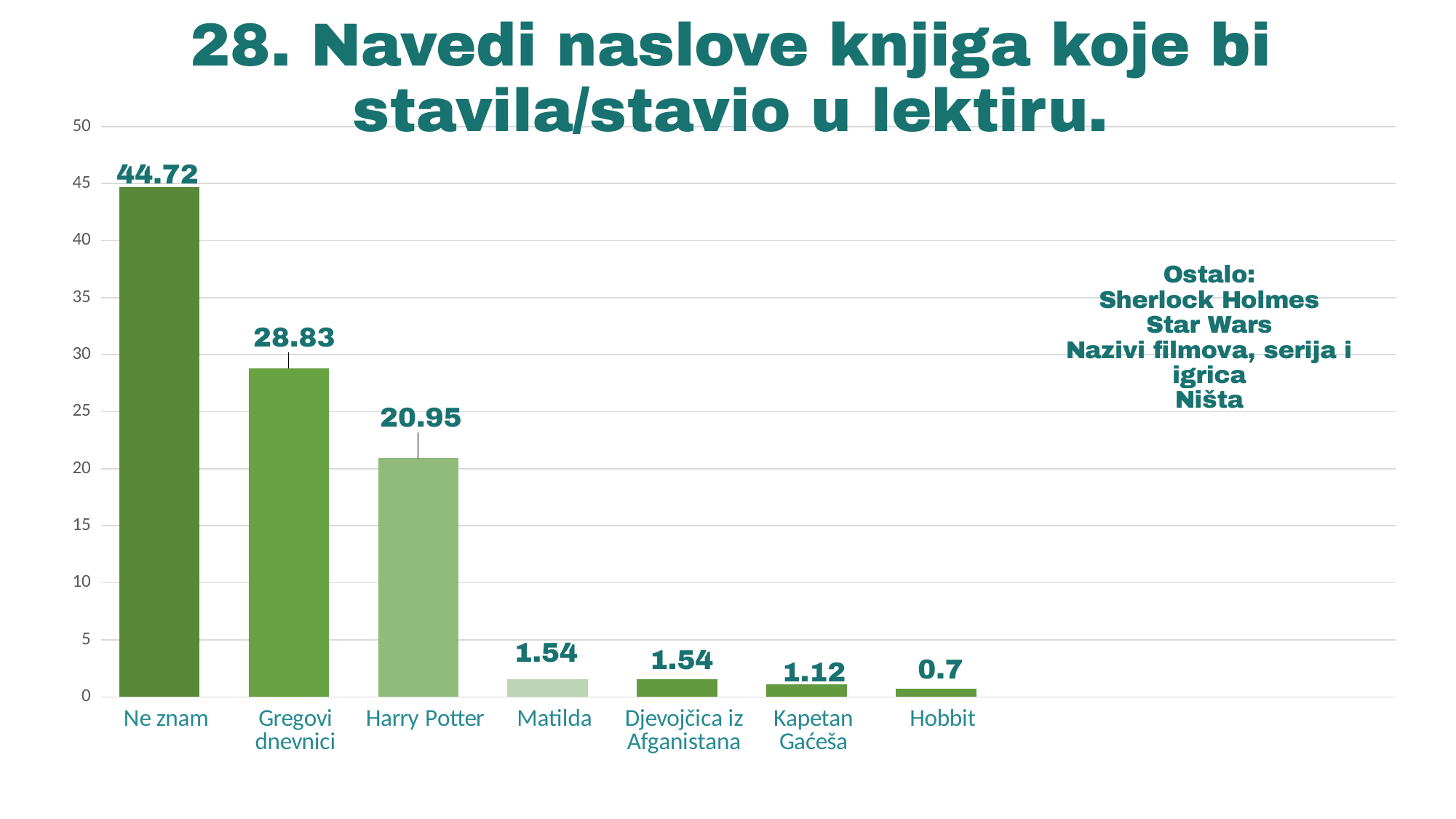

# 28. Navedi naslove knjiga koje bi stavila/stavio u lektiru.

### Chart

| Category |    | Stupac1 |
|---|---|---|
| Ne znam | 44.72 | None |
| Gregovi dnevnici | 28.83 | None |
| Harry Potter | 20.95 | None |
| Matilda | 1.54 | None |
| Djevojčica iz Afganistana | 1.54 | None |
| Kapetan Gaćeša | 1.12 | None |
| Hobbit | 0.7 | None |